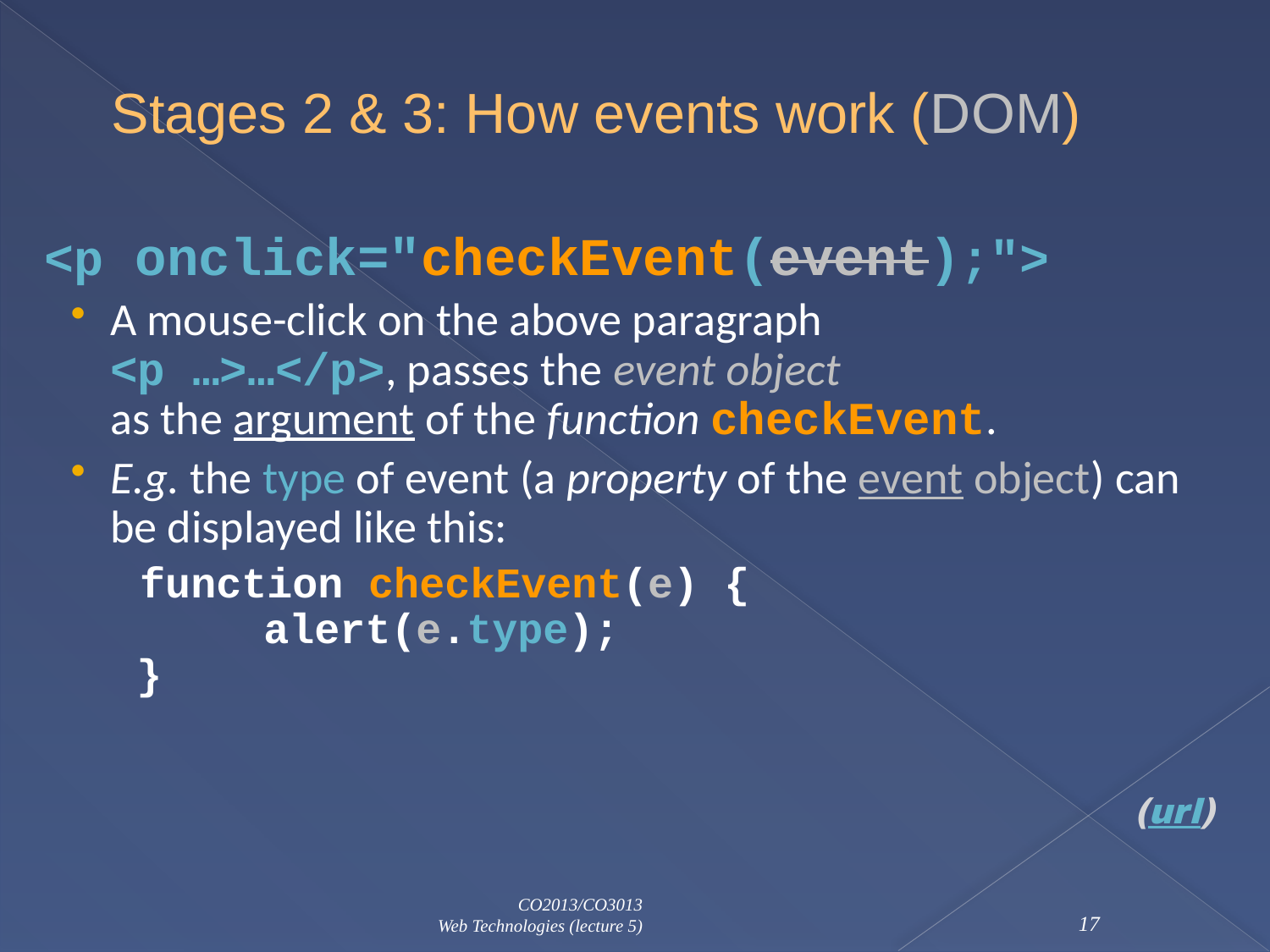

# Stages 2 & 3: How events work (DOM)
<p onclick="checkEvent(event);">
A mouse-click on the above paragraph
<p …>…</p>, passes the event object
as the argument of the function checkEvent.
E.g. the type of event (a property of the event object) can be displayed like this:
function checkEvent(e) {
	alert(e.type);
}
(url)
CO2013/CO3013
Web Technologies (lecture 5)
17